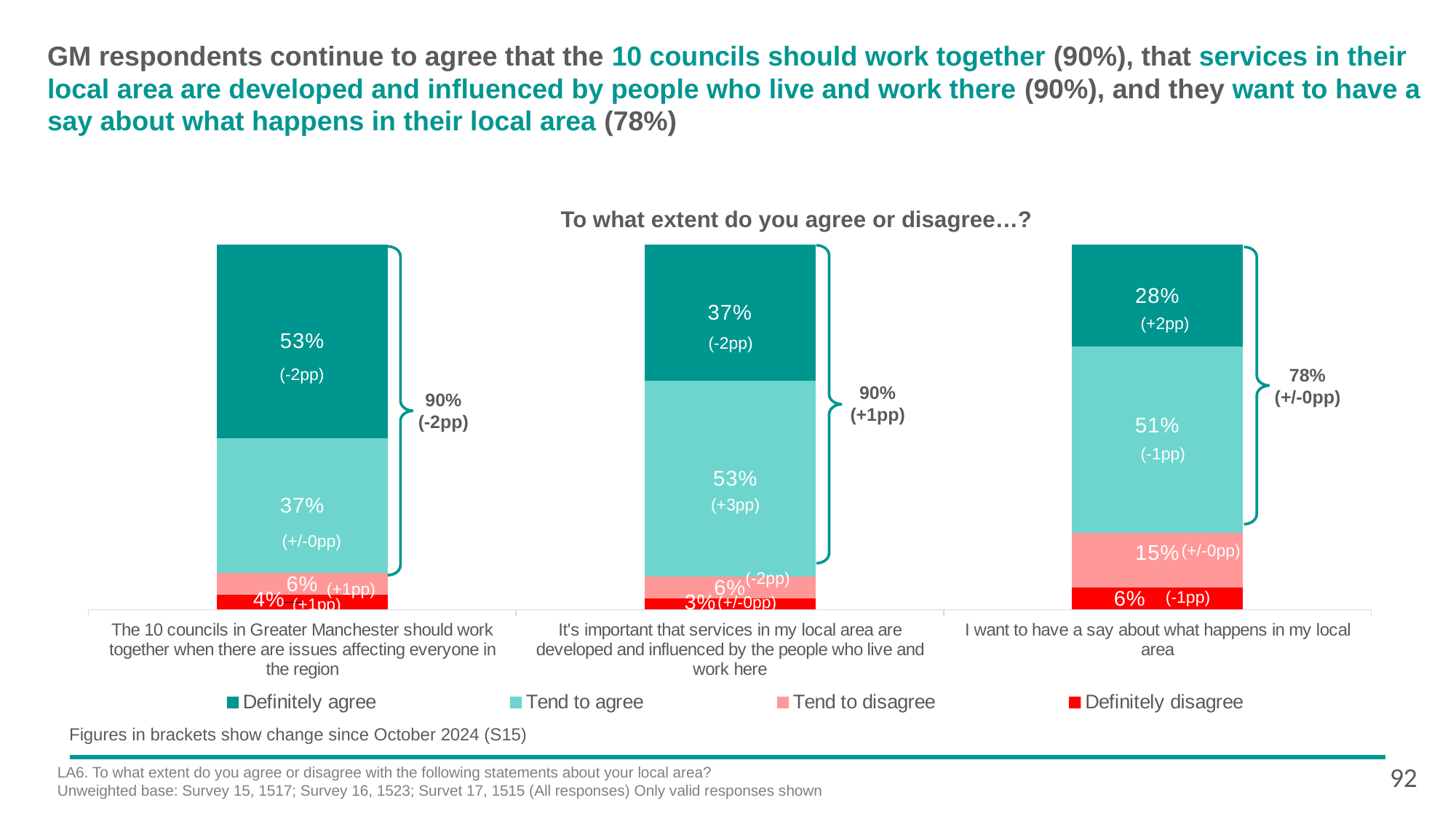

GM respondents continue to agree that the 10 councils should work together (90%), that services in their local area are developed and influenced by people who live and work there (90%), and they want to have a say about what happens in their local area (78%)
To what extent do you agree or disagree…?

### Chart

| Category | Definitely disagree | Tend to disagree | Tend to agree | Definitely agree |
|---|---|---|---|---|
| The 10 councils in Greater Manchester should work together when there are issues affecting everyone in the region | 0.04 | 0.06 | 0.37 | 0.53 |
| It's important that services in my local area are developed and influenced by the people who live and work here | 0.03 | 0.06 | 0.53 | 0.37 |
| I want to have a say about what happens in my local area | 0.06 | 0.15 | 0.51 | 0.28 |

(+2pp)
(-2pp)
78%
(+/-0pp)
(-2pp)
90%
(+1pp)
90%
(-2pp)
(-1pp)
(+3pp)
(+/-0pp)
(+/-0pp) pp)
(-2pp)
(+1pp)
(-1pp)
(+/-0pp)
(+1pp)
Figures in brackets show change since October 2024 (S15)
92
LA6. To what extent do you agree or disagree with the following statements about your local area?
Unweighted base: Survey 15, 1517; Survey 16, 1523; Survet 17, 1515 (All responses) Only valid responses shown